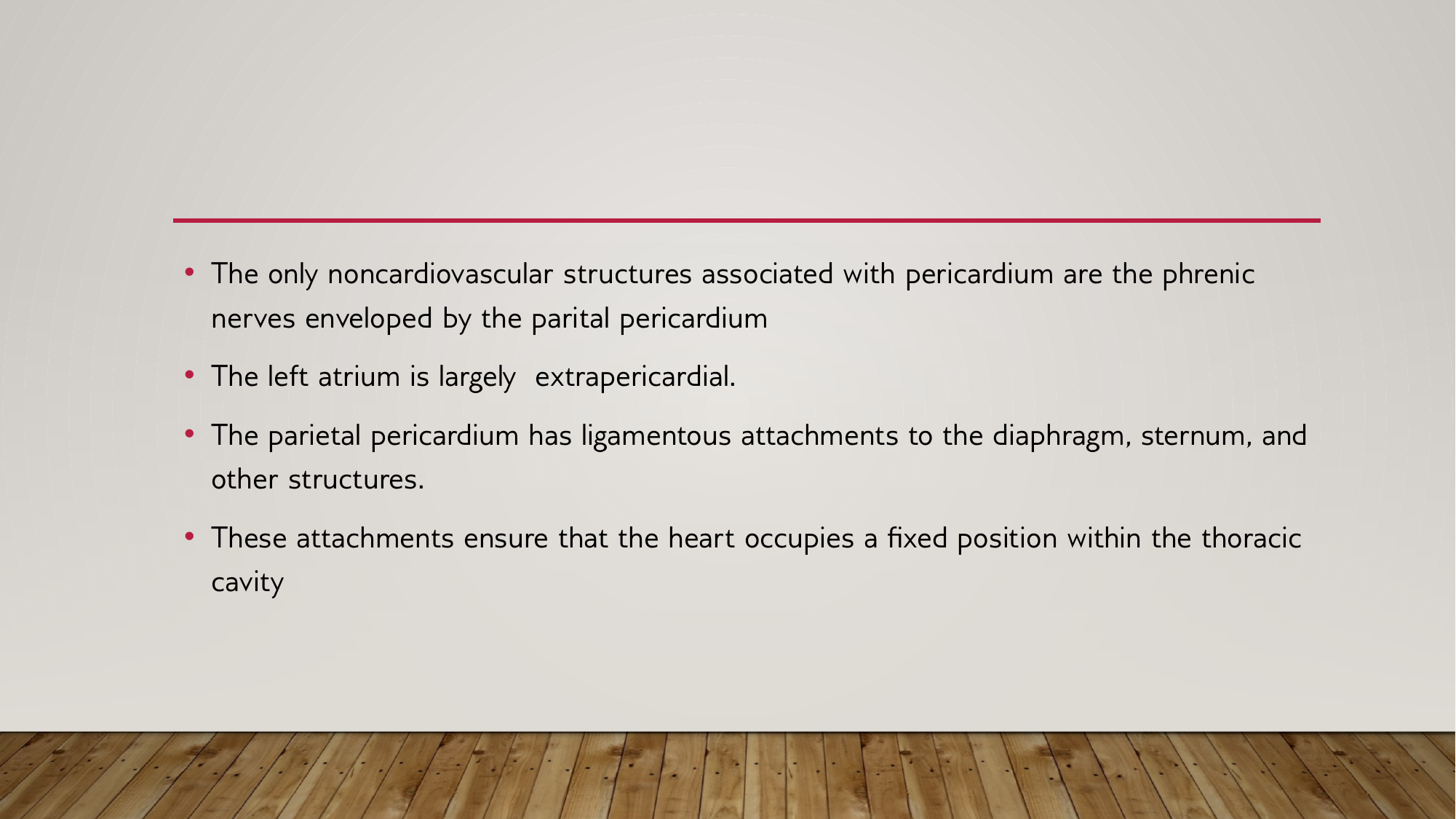

#
The only noncardiovascular structures associated with pericardium are the phrenic nerves enveloped by the parital pericardium
The left atrium is largely  extrapericardial.
The parietal pericardium has ligamentous attachments to the diaphragm, sternum, and other structures.
These attachments ensure that the heart occupies a fixed position within the thoracic cavity